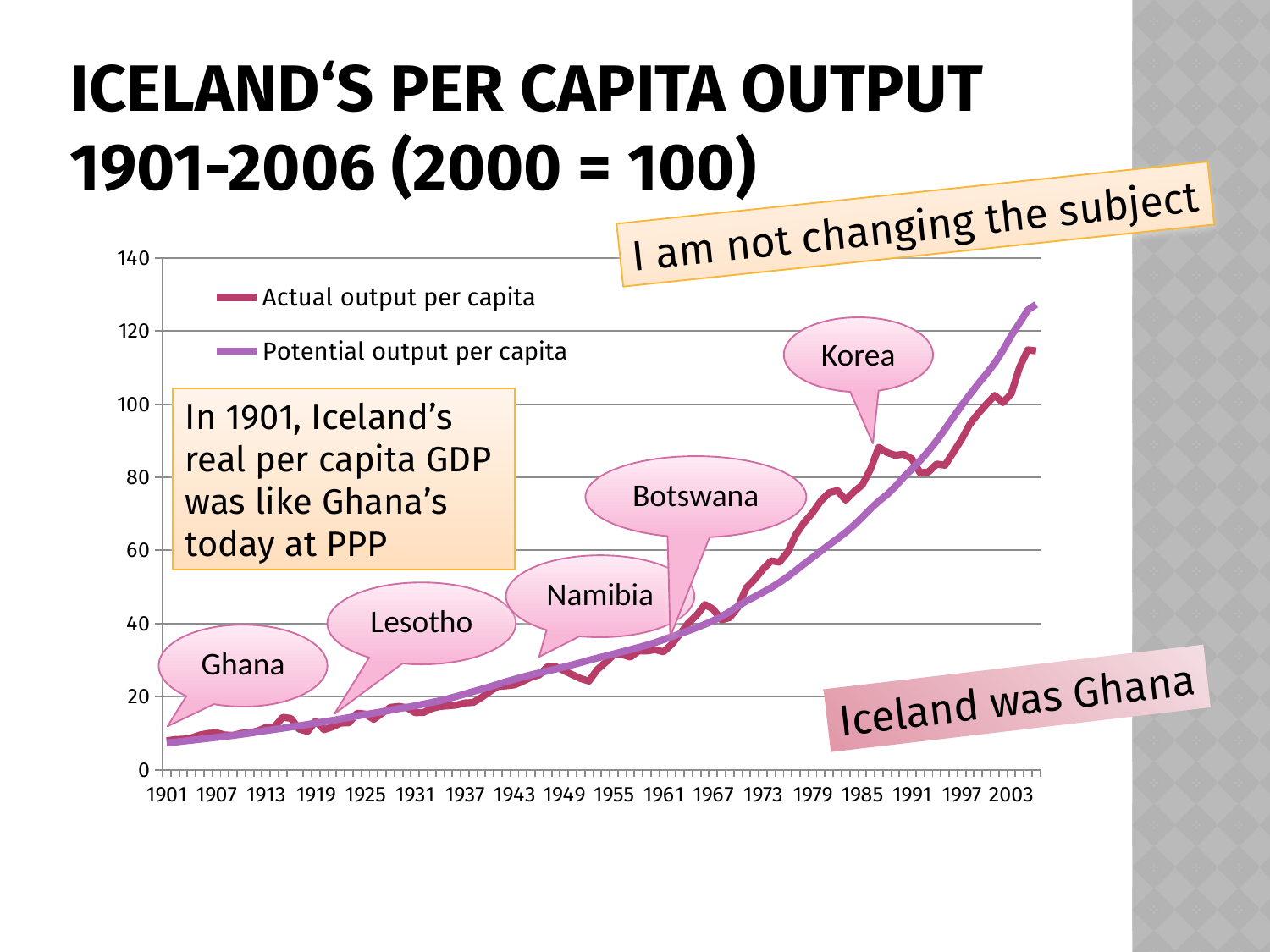

# Iceland‘s per capita output 1901-2006 (2000 = 100)
I am not changing the subject

### Chart

| Category | Actual output per capita | Potential output per capita |
|---|---|---|
| 1901 | 7.92316365305654 | 7.3069581227657086 |
| 1902 | 8.265986744560326 | 7.559007713888319 |
| 1903 | 8.355981714458425 | 7.819362553536188 |
| 1904 | 8.714249006423868 | 8.077778871116283 |
| 1905 | 9.509861357188003 | 8.335910001769385 |
| 1906 | 9.928435921330122 | 8.587319694574651 |
| 1907 | 10.120807941240638 | 8.836002283143927 |
| 1908 | 9.523660736807972 | 9.115483226182873 |
| 1909 | 9.399452005901127 | 9.398291401779094 |
| 1910 | 9.970822268041257 | 9.68824191032791 |
| 1911 | 10.10220830748704 | 10.018120294052498 |
| 1912 | 10.606002631303255 | 10.373918264376632 |
| 1913 | 11.586685213617077 | 10.706681829894746 |
| 1914 | 11.68172132363845 | 11.020395126620548 |
| 1915 | 14.348478908860987 | 11.347153770500048 |
| 1916 | 14.051570120417267 | 11.696734885642302 |
| 1917 | 11.110353003510093 | 12.020428486023798 |
| 1918 | 10.493454104962186 | 12.37072869738312 |
| 1919 | 13.330892439594702 | 12.773674294346424 |
| 1920 | 10.95841893941012 | 13.116367085040618 |
| 1921 | 11.71376149692009 | 13.48607630021792 |
| 1922 | 12.768653101281018 | 13.895365200419084 |
| 1923 | 12.834378072028438 | 14.276213682443098 |
| 1924 | 15.448651905315298 | 14.701835637624924 |
| 1925 | 15.23271419939577 | 15.117938076748887 |
| 1926 | 13.789706115492846 | 15.48371464583002 |
| 1927 | 15.465951681963151 | 15.865387927650056 |
| 1928 | 17.04700432401281 | 16.270453793502018 |
| 1929 | 17.30817532627433 | 16.693472507375734 |
| 1930 | 17.000800037211032 | 17.068390208535323 |
| 1931 | 15.622955408881605 | 17.48392221658958 |
| 1932 | 15.645064498645 | 17.959275496165287 |
| 1933 | 16.750089364312963 | 18.40188430114917 |
| 1934 | 17.304818552452904 | 18.887640639278263 |
| 1935 | 17.48266956906321 | 19.447517467726122 |
| 1936 | 17.68461679914071 | 20.05801503657675 |
| 1937 | 18.26640417441119 | 20.717114901074964 |
| 1938 | 18.372816129850534 | 21.382339522530934 |
| 1939 | 19.75056533083562 | 22.018464778157533 |
| 1940 | 21.367536593837176 | 22.664885947501435 |
| 1941 | 22.795273564952186 | 23.387883030823183 |
| 1942 | 22.959544447240468 | 24.106573567359053 |
| 1943 | 23.215417260085452 | 24.73402522039819 |
| 1944 | 24.153552597356537 | 25.361814723973154 |
| 1945 | 25.31113531772473 | 25.951299323178286 |
| 1946 | 25.94550911039653 | 26.504823881079886 |
| 1947 | 28.211041289832743 | 27.017081954305535 |
| 1948 | 28.15248588023523 | 27.533855931703215 |
| 1949 | 27.095157685373188 | 28.1377203756829 |
| 1950 | 25.97365716208263 | 28.69527024197518 |
| 1951 | 24.94128334376293 | 29.305525586368873 |
| 1952 | 24.24592504051864 | 29.95684642668969 |
| 1953 | 27.39038234379857 | 30.54016528782529 |
| 1954 | 29.322687059645585 | 31.09872376052459 |
| 1955 | 31.46980752195589 | 31.659051233476834 |
| 1956 | 31.53786859033953 | 32.278489963764095 |
| 1957 | 30.804166071104113 | 32.836596602311204 |
| 1958 | 32.51818191513945 | 33.439632404353276 |
| 1959 | 32.48590445349716 | 34.09310512363866 |
| 1960 | 32.83807096554077 | 34.77345602975159 |
| 1961 | 32.247549439370395 | 35.580973177483244 |
| 1962 | 34.33095538112541 | 36.397595269762284 |
| 1963 | 37.167667200414044 | 37.187664654951064 |
| 1964 | 40.12274580615145 | 38.02014319008416 |
| 1965 | 42.27077165501723 | 38.8688560300611 |
| 1966 | 45.18931424773786 | 39.773214407311194 |
| 1967 | 43.92611128727822 | 40.763017563775115 |
| 1968 | 40.990128251633394 | 41.89018246022329 |
| 1969 | 41.621449529619895 | 43.24522493610201 |
| 1970 | 44.46559917689425 | 44.75476836142906 |
| 1971 | 49.780241154435885 | 46.138091603147494 |
| 1972 | 52.05933580217447 | 47.296740663333104 |
| 1973 | 54.79725405435949 | 48.517171093056895 |
| 1974 | 57.12548299307121 | 49.8094483229734 |
| 1975 | 56.777295980846766 | 51.205159958330036 |
| 1976 | 59.581408057855924 | 52.79279128905211 |
| 1977 | 64.34945240123884 | 54.53571430261675 |
| 1978 | 67.67704866562005 | 56.32080256640195 |
| 1979 | 70.29192492547105 | 58.06539058201938 |
| 1980 | 73.54136210833578 | 59.80390990298536 |
| 1981 | 75.80583189993123 | 61.539979027636015 |
| 1982 | 76.38114924550317 | 63.18533715255044 |
| 1983 | 73.77533338114503 | 64.92783614275844 |
| 1984 | 76.03547662193421 | 66.89294434200116 |
| 1985 | 77.91619242511554 | 69.08238831282401 |
| 1986 | 82.19288513171796 | 71.37697982402388 |
| 1987 | 88.22283816199216 | 73.46789510215855 |
| 1988 | 86.75904892250362 | 75.27542722599688 |
| 1989 | 85.9994450555103 | 77.47060158892656 |
| 1990 | 86.30333587139067 | 79.9963281175761 |
| 1991 | 85.04427585137573 | 82.246237598294 |
| 1992 | 81.21176194835039 | 84.58488585269033 |
| 1993 | 81.4631732143467 | 87.15365989793725 |
| 1994 | 83.62557415998049 | 89.9640095983142 |
| 1995 | 83.29047924302485 | 93.16635832611111 |
| 1996 | 86.79457652076584 | 96.42317667018152 |
| 1997 | 90.3503580089689 | 99.63469460818662 |
| 1998 | 94.54498192071412 | 102.62366540510453 |
| 1999 | 97.39525759062572 | 105.51910391916412 |
| 2000 | 100.0 | 108.28861241978271 |
| 2001 | 102.3798480287937 | 111.18026865428739 |
| 2002 | 100.43204657131272 | 114.7243741839922 |
| 2003 | 102.85031485937111 | 118.71458180749538 |
| 2004 | 110.03545796634847 | 122.17525173177106 |
| 2005 | 114.84148426303977 | 125.7690983050244 |
| 2006 | 114.54807837244525 | 127.27508649923118 |
Korea
In 1901, Iceland’s real per capita GDP was like Ghana’s today at PPP
Botswana
Namibia
Lesotho
Ghana
Iceland was Ghana